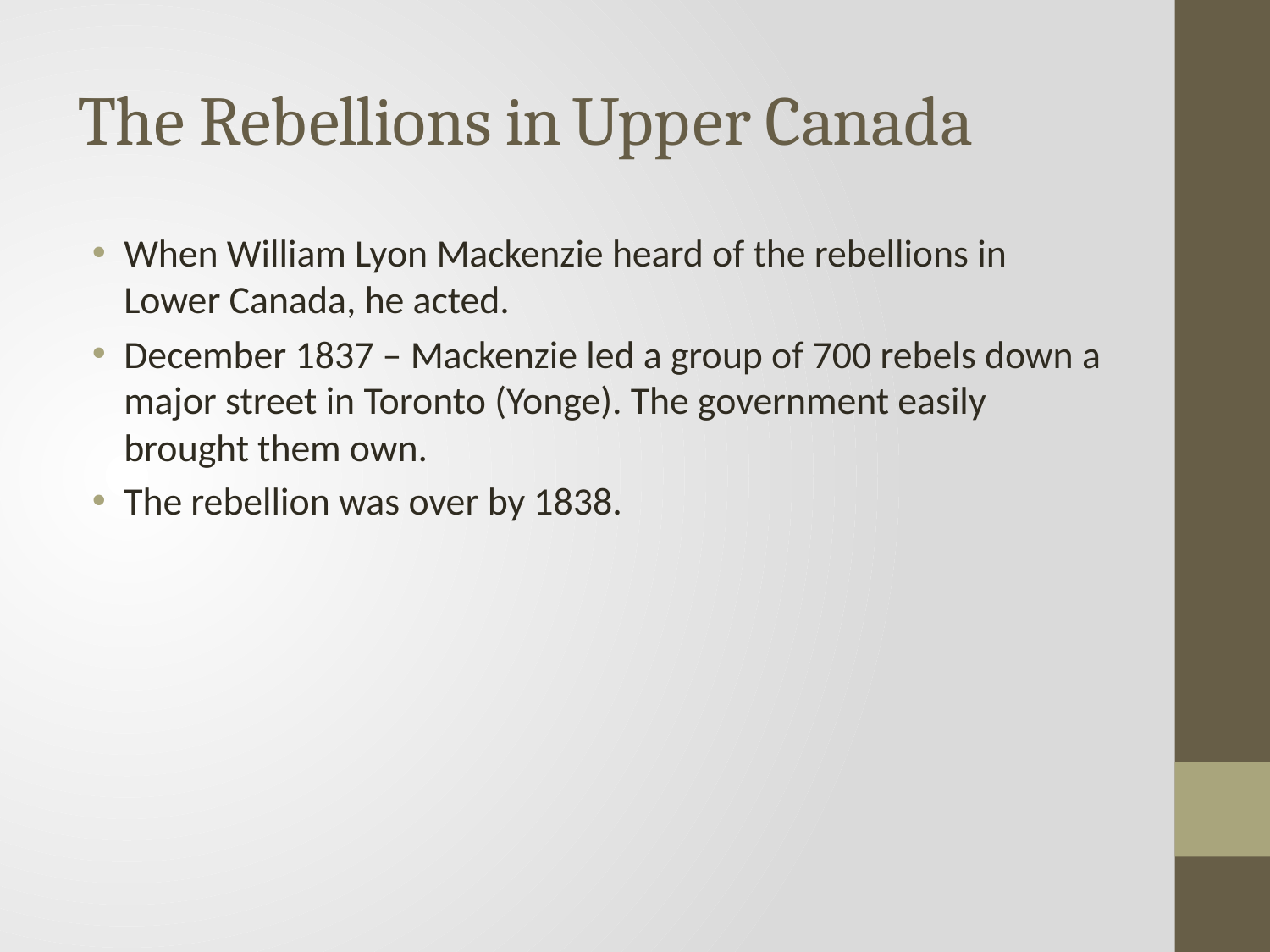

# The Rebellions in Upper Canada
When William Lyon Mackenzie heard of the rebellions in Lower Canada, he acted.
December 1837 – Mackenzie led a group of 700 rebels down a major street in Toronto (Yonge). The government easily brought them own.
The rebellion was over by 1838.